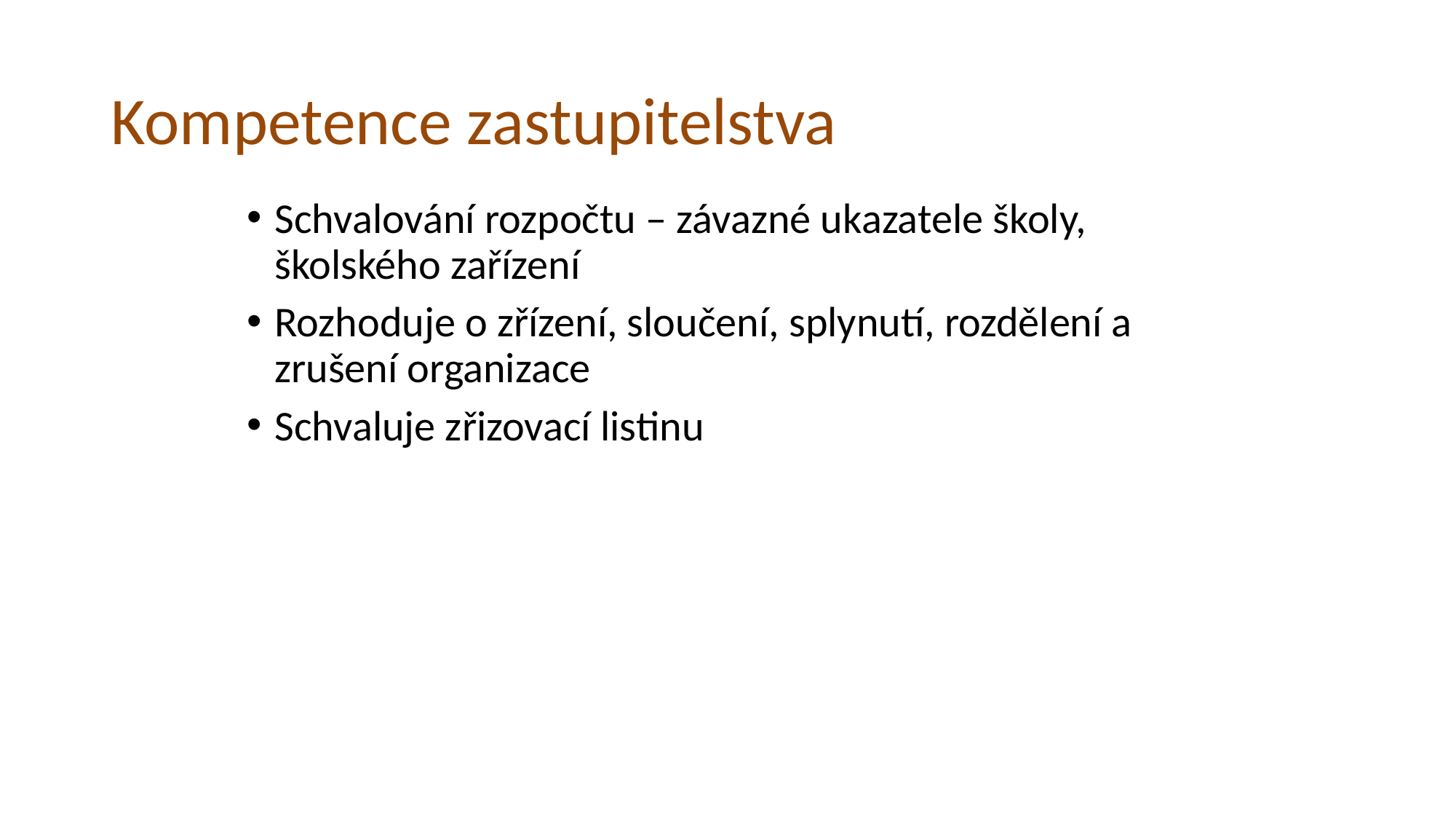

# Kompetence zastupitelstva
Schvalování rozpočtu – závazné ukazatele školy, školského zařízení
Rozhoduje o zřízení, sloučení, splynutí, rozdělení a zrušení organizace
Schvaluje zřizovací listinu